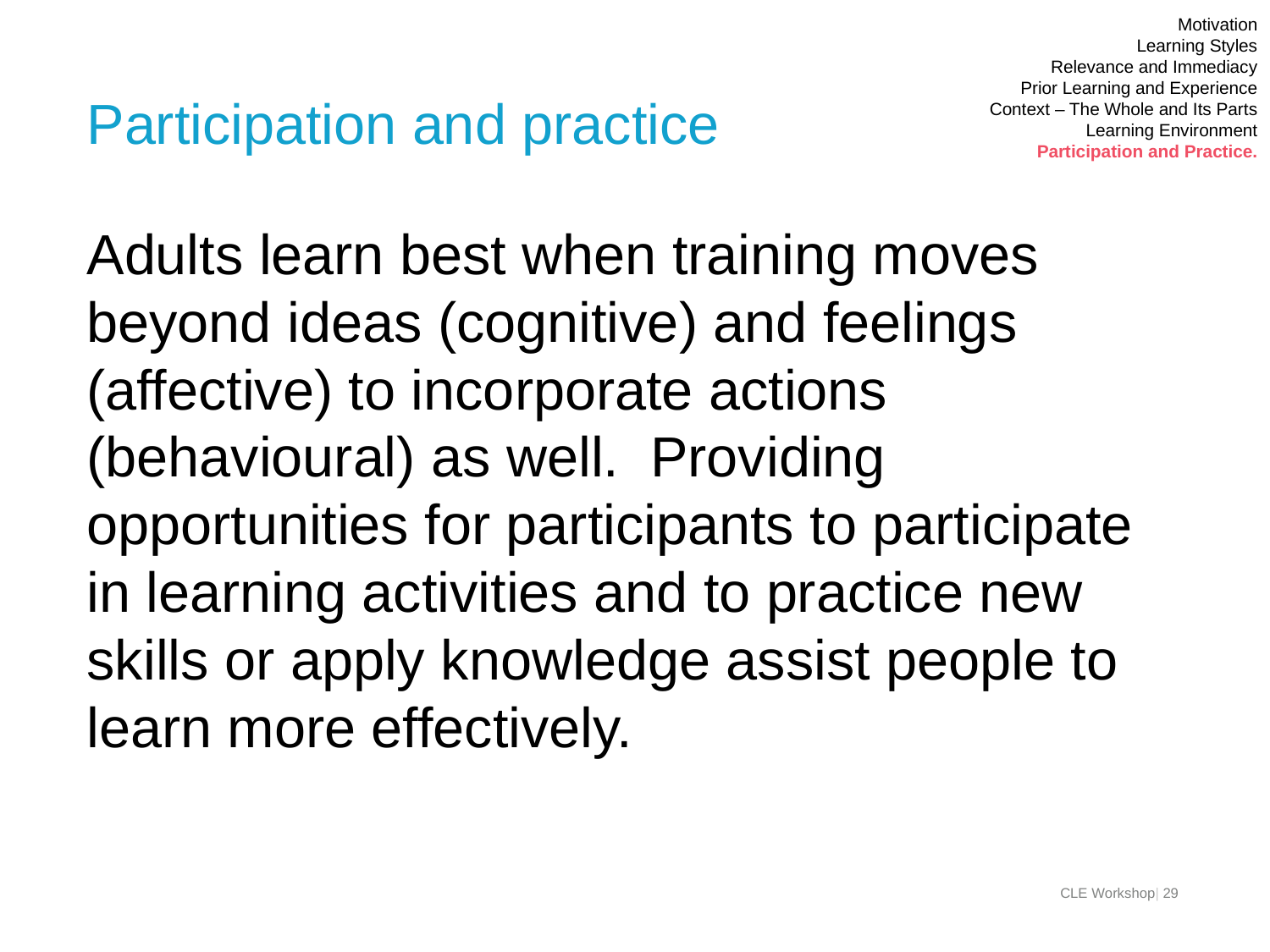

Motivation
Learning Styles
Relevance and Immediacy
Prior Learning and Experience
Context – The Whole and Its Parts
Learning Environment
Participation and Practice.
# Participation and practice
Adults learn best when training moves beyond ideas (cognitive) and feelings (affective) to incorporate actions (behavioural) as well.  Providing opportunities for participants to participate in learning activities and to practice new skills or apply knowledge assist people to learn more effectively.

CLE Workshop| 29